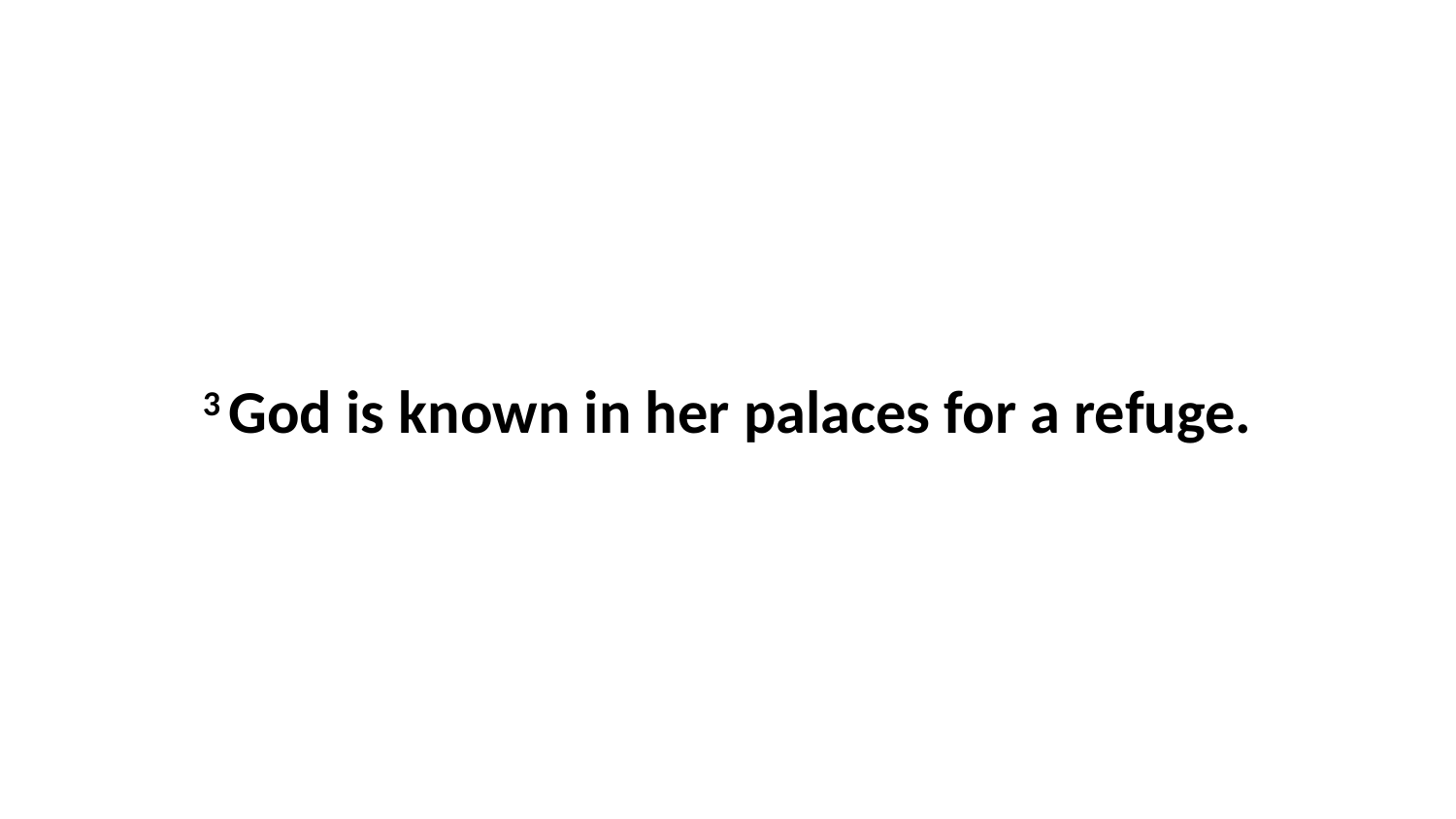

3 God is known in her palaces for a refuge.